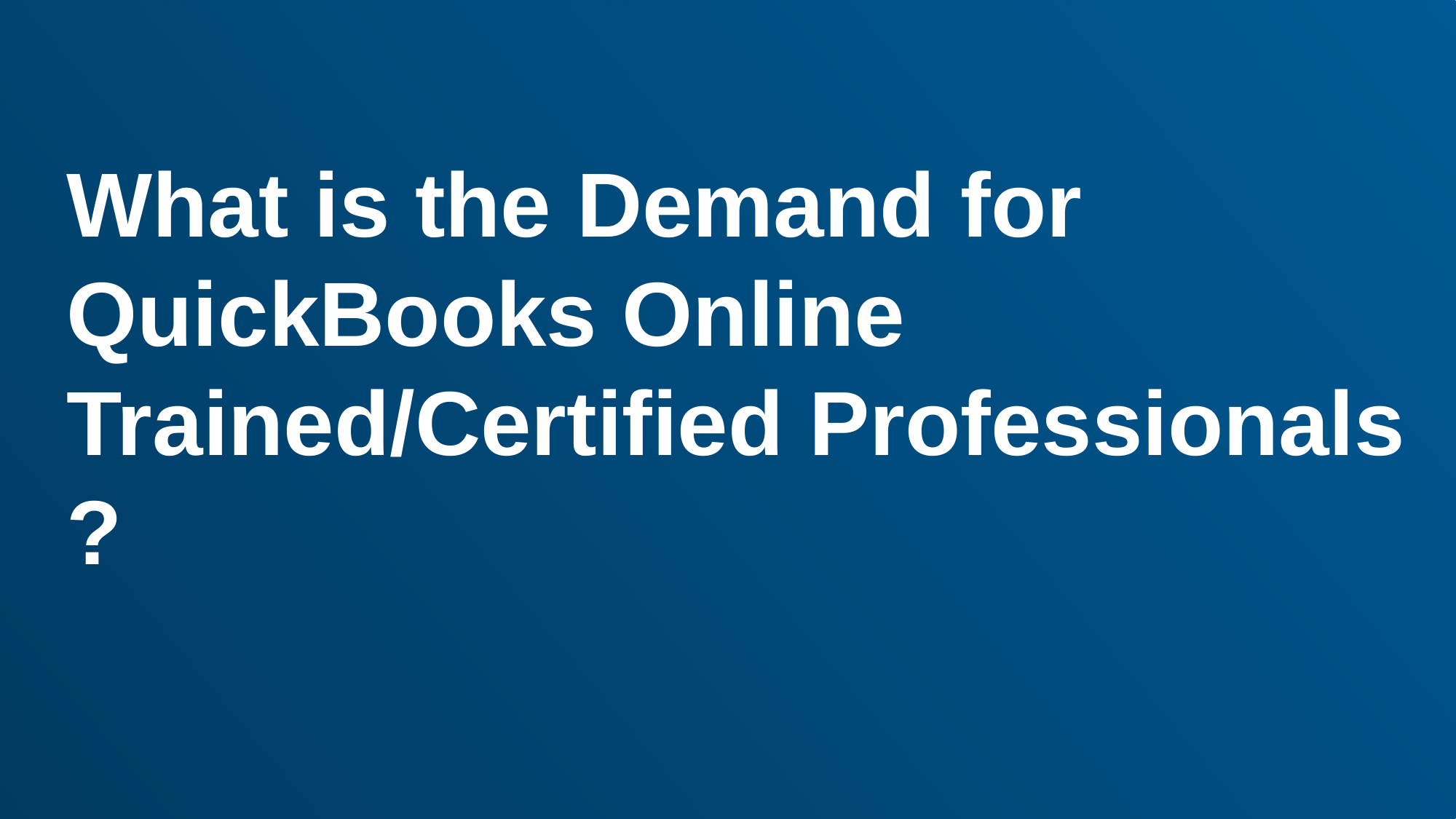

# What is the Demand for QuickBooks Online Trained/Certified Professionals?